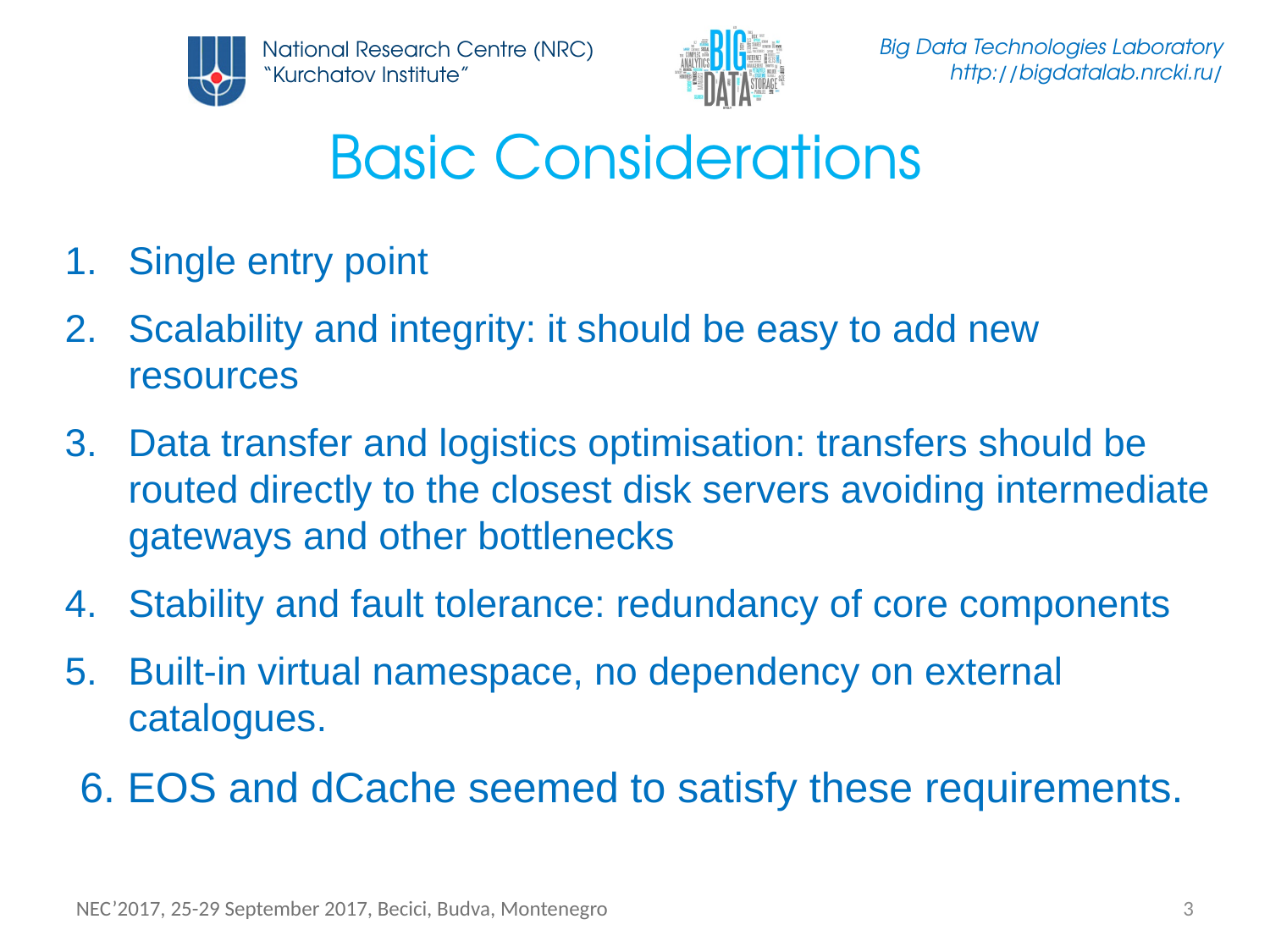

# Basic Considerations
Single entry point
Scalability and integrity: it should be easy to add new resources
Data transfer and logistics optimisation: transfers should be routed directly to the closest disk servers avoiding intermediate gateways and other bottlenecks
Stability and fault tolerance: redundancy of core components
Built-in virtual namespace, no dependency on external catalogues.
EOS and dCache seemed to satisfy these requirements.